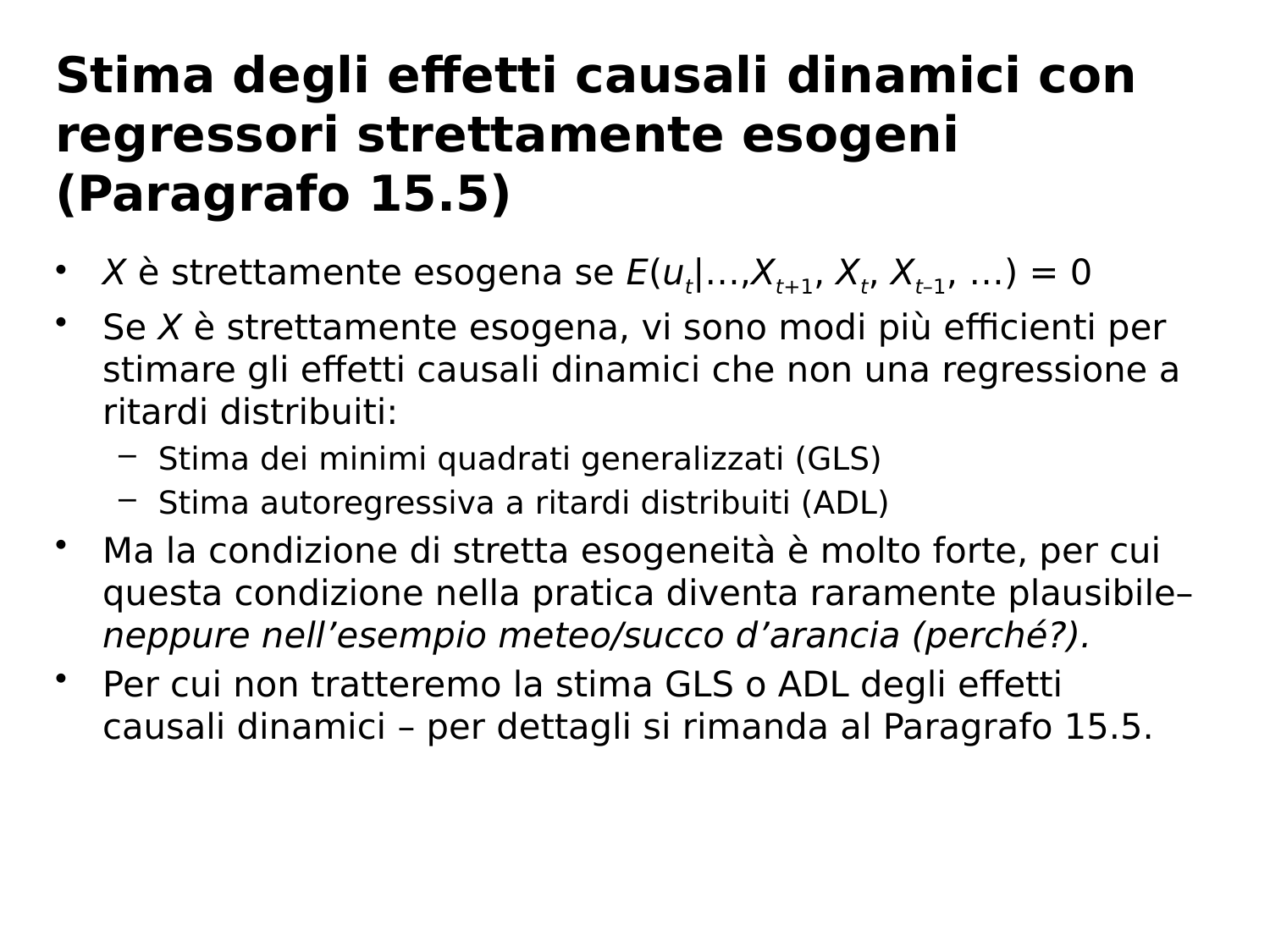

# Stima degli effetti causali dinamici con regressori strettamente esogeni (Paragrafo 15.5)
X è strettamente esogena se E(ut|…,Xt+1, Xt, Xt–1, …) = 0
Se X è strettamente esogena, vi sono modi più efficienti per stimare gli effetti causali dinamici che non una regressione a ritardi distribuiti:
Stima dei minimi quadrati generalizzati (GLS)
Stima autoregressiva a ritardi distribuiti (ADL)
Ma la condizione di stretta esogeneità è molto forte, per cui questa condizione nella pratica diventa raramente plausibile– neppure nell’esempio meteo/succo d’arancia (perché?).
Per cui non tratteremo la stima GLS o ADL degli effetti causali dinamici – per dettagli si rimanda al Paragrafo 15.5.